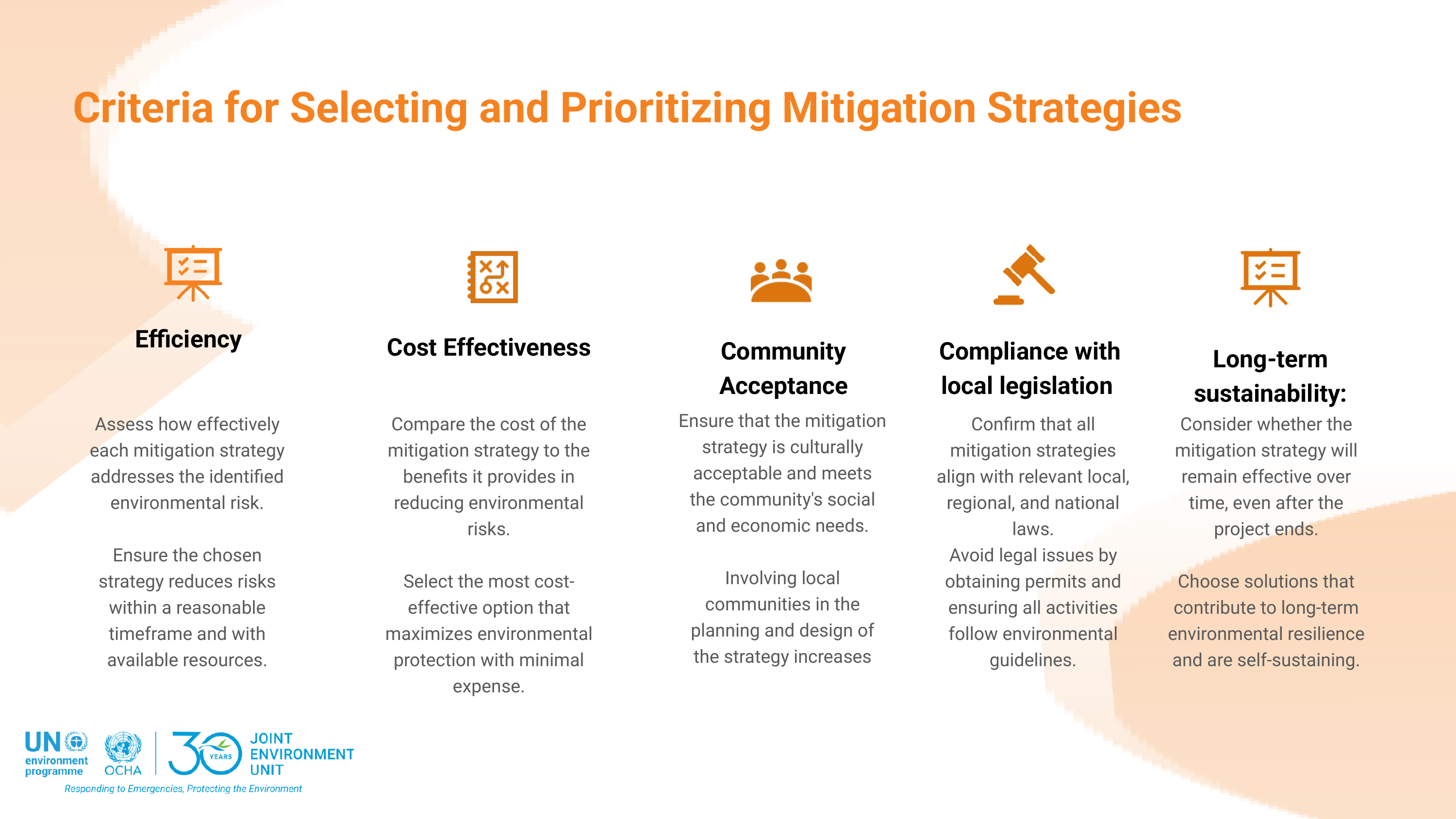

Criteria for Selecting and Prioritizing Mitigation Strategies

Efficiency
Cost Effectiveness
Community Acceptance
 Compliance with local legislation
Long-term sustainability:
Ensure that the mitigation strategy is culturally acceptable and meets the community's social and economic needs.

Involving local communities in the planning and design of the strategy increases
Assess how effectively each mitigation strategy addresses the identified environmental risk.

Ensure the chosen strategy reduces risks within a reasonable timeframe and with available resources.
Compare the cost of the mitigation strategy to the benefits it provides in reducing environmental risks.

Select the most cost-effective option that maximizes environmental protection with minimal expense.
Confirm that all mitigation strategies align with relevant local, regional, and national laws.
Avoid legal issues by obtaining permits and ensuring all activities follow environmental guidelines.
Consider whether the mitigation strategy will remain effective over time, even after the project ends.

Choose solutions that contribute to long-term environmental resilience and are self-sustaining.